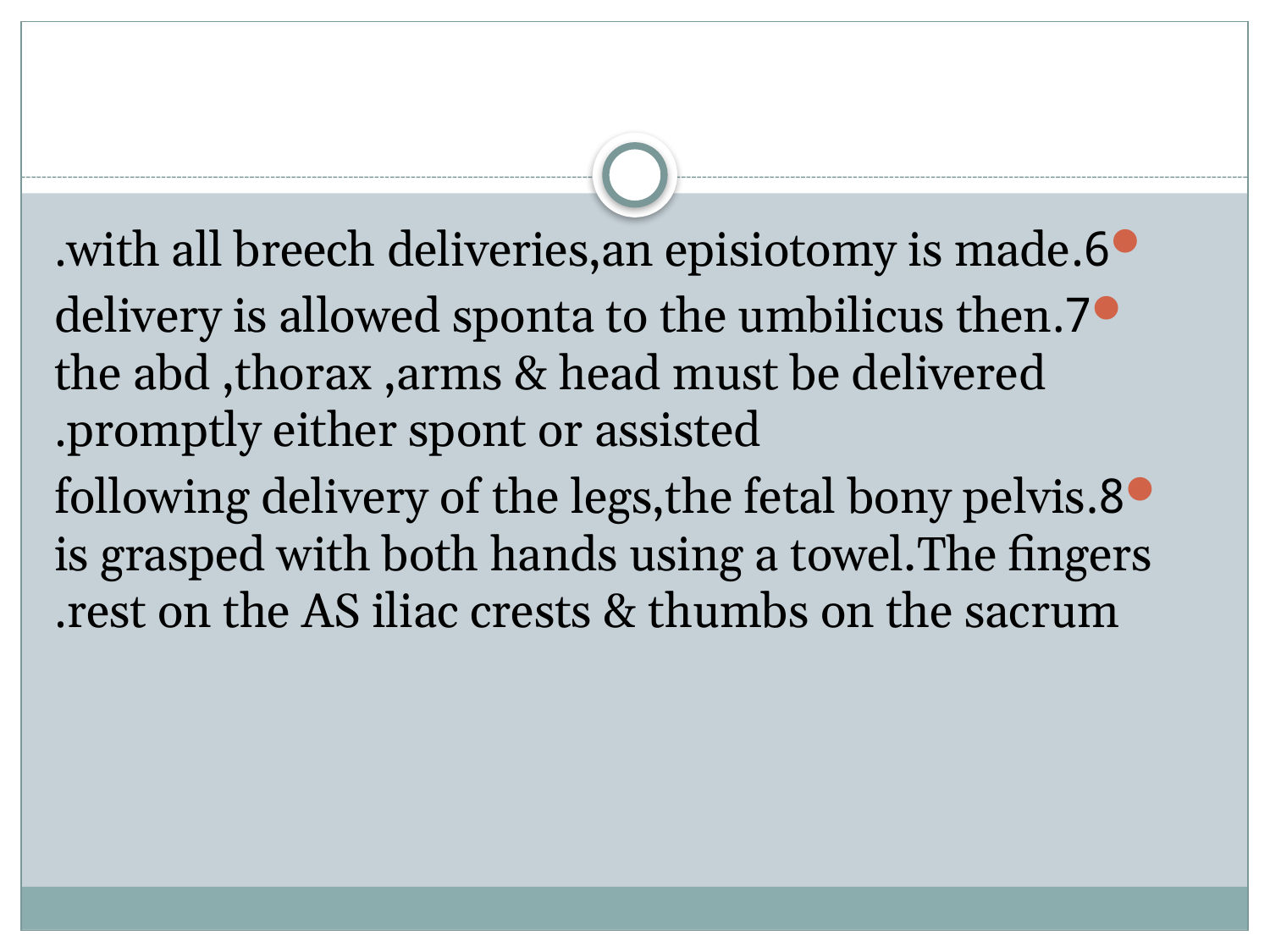

#
6.with all breech deliveries,an episiotomy is made.
7.delivery is allowed sponta to the umbilicus then the abd ,thorax ,arms & head must be delivered promptly either spont or assisted.
8.following delivery of the legs,the fetal bony pelvis is grasped with both hands using a towel.The fingers rest on the AS iliac crests & thumbs on the sacrum.